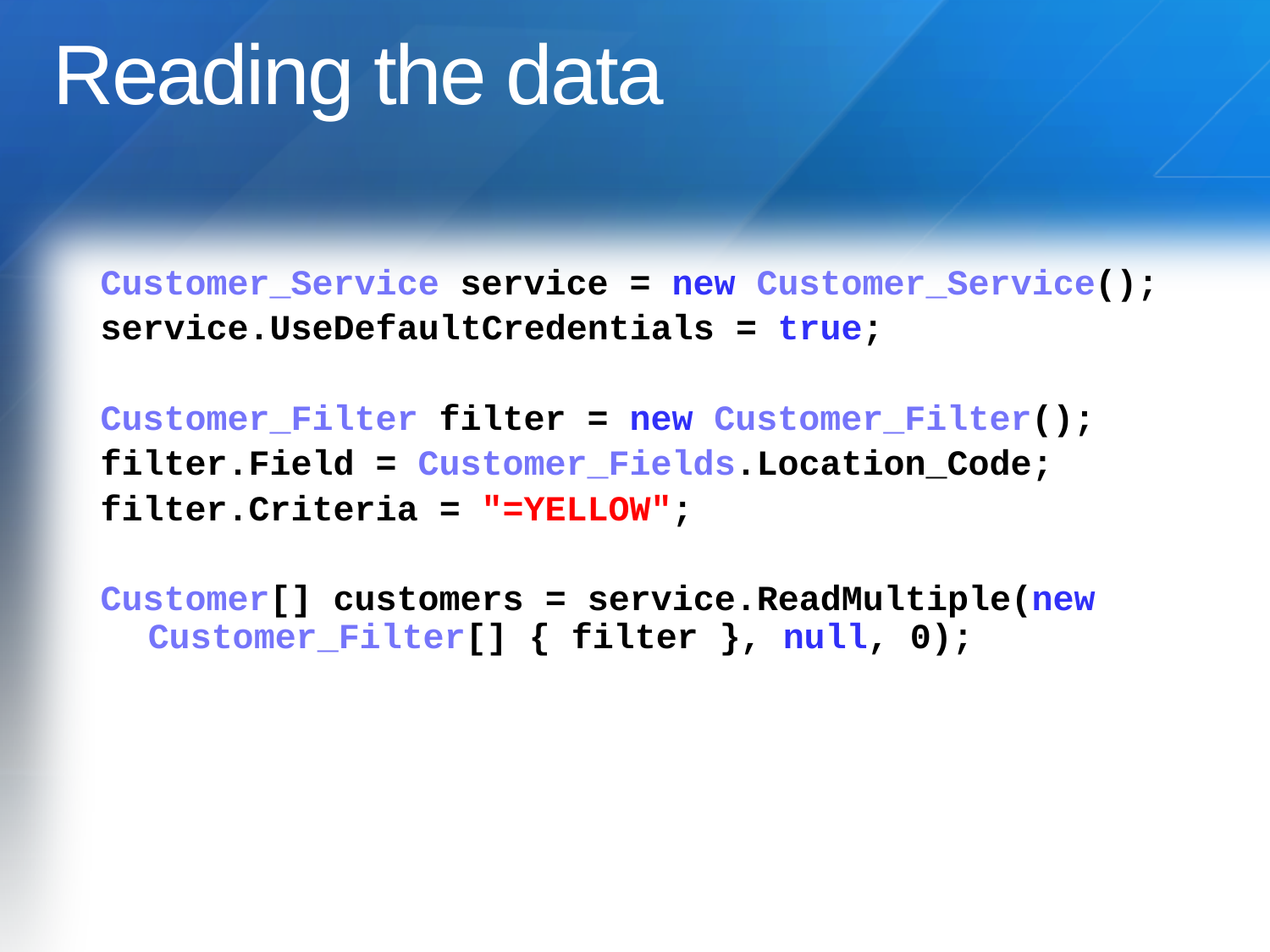

# Reading the data
Customer_Service service = new Customer_Service();
service.UseDefaultCredentials = true;

Customer_Filter filter = new Customer_Filter();
filter.Field = Customer_Fields.Location_Code;
filter.Criteria = "=YELLOW";

Customer[] customers = service.ReadMultiple(new Customer_Filter[] { filter }, null, 0);